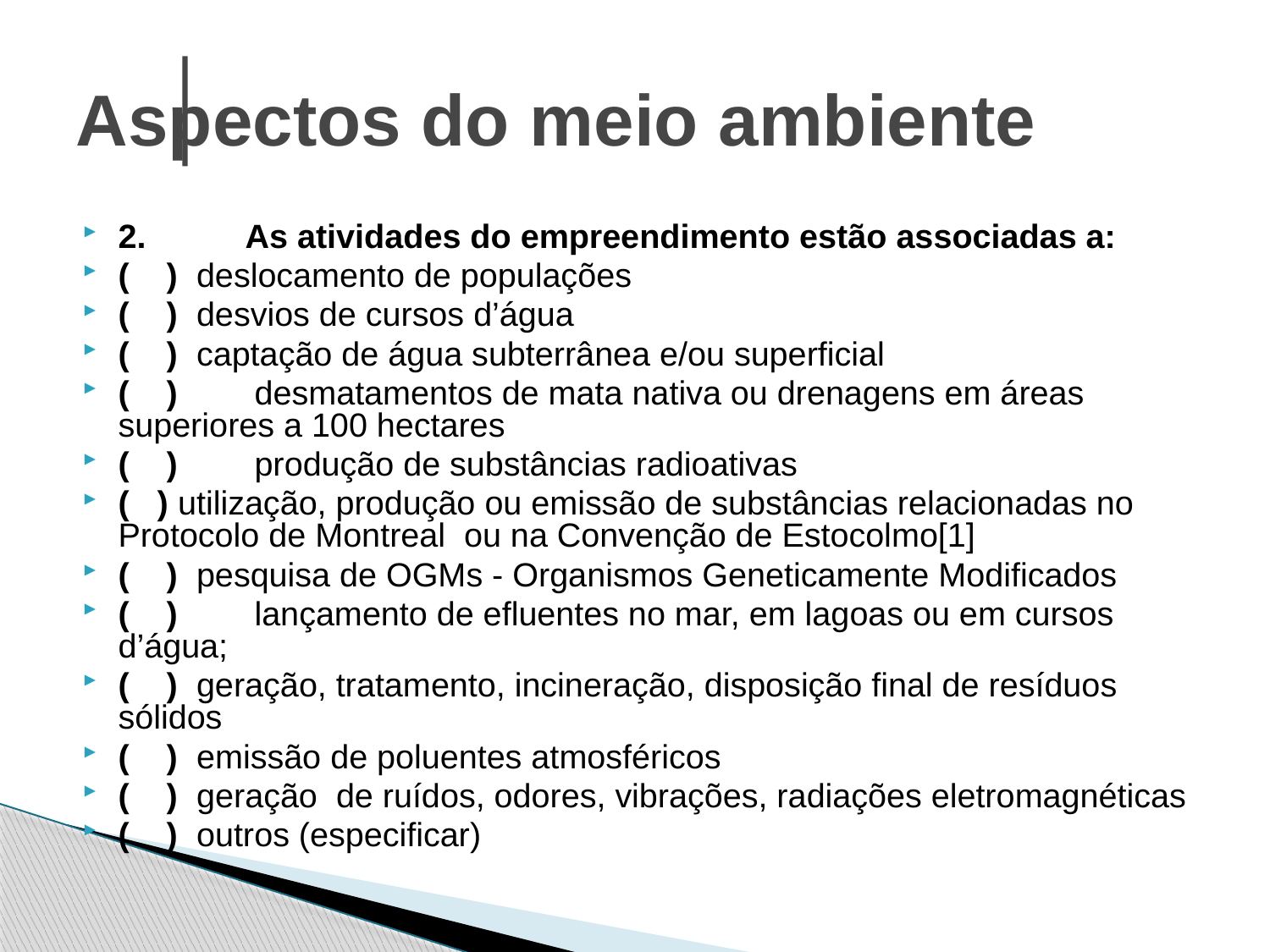

# Aspectos do meio ambiente
2.	As atividades do empreendimento estão associadas a:
(    )  deslocamento de populações
(    )  desvios de cursos d’água
(    )  captação de água subterrânea e/ou superficial
(    )	 desmatamentos de mata nativa ou drenagens em áreas superiores a 100 hectares
(    )	 produção de substâncias radioativas
(   ) utilização, produção ou emissão de substâncias relacionadas no Protocolo de Montreal  ou na Convenção de Estocolmo[1]
(    )  pesquisa de OGMs - Organismos Geneticamente Modificados
(    )	 lançamento de efluentes no mar, em lagoas ou em cursos d’água;
(    )  geração, tratamento, incineração, disposição final de resíduos sólidos
(    )  emissão de poluentes atmosféricos
(    )  geração  de ruídos, odores, vibrações, radiações eletromagnéticas
(    )  outros (especificar)